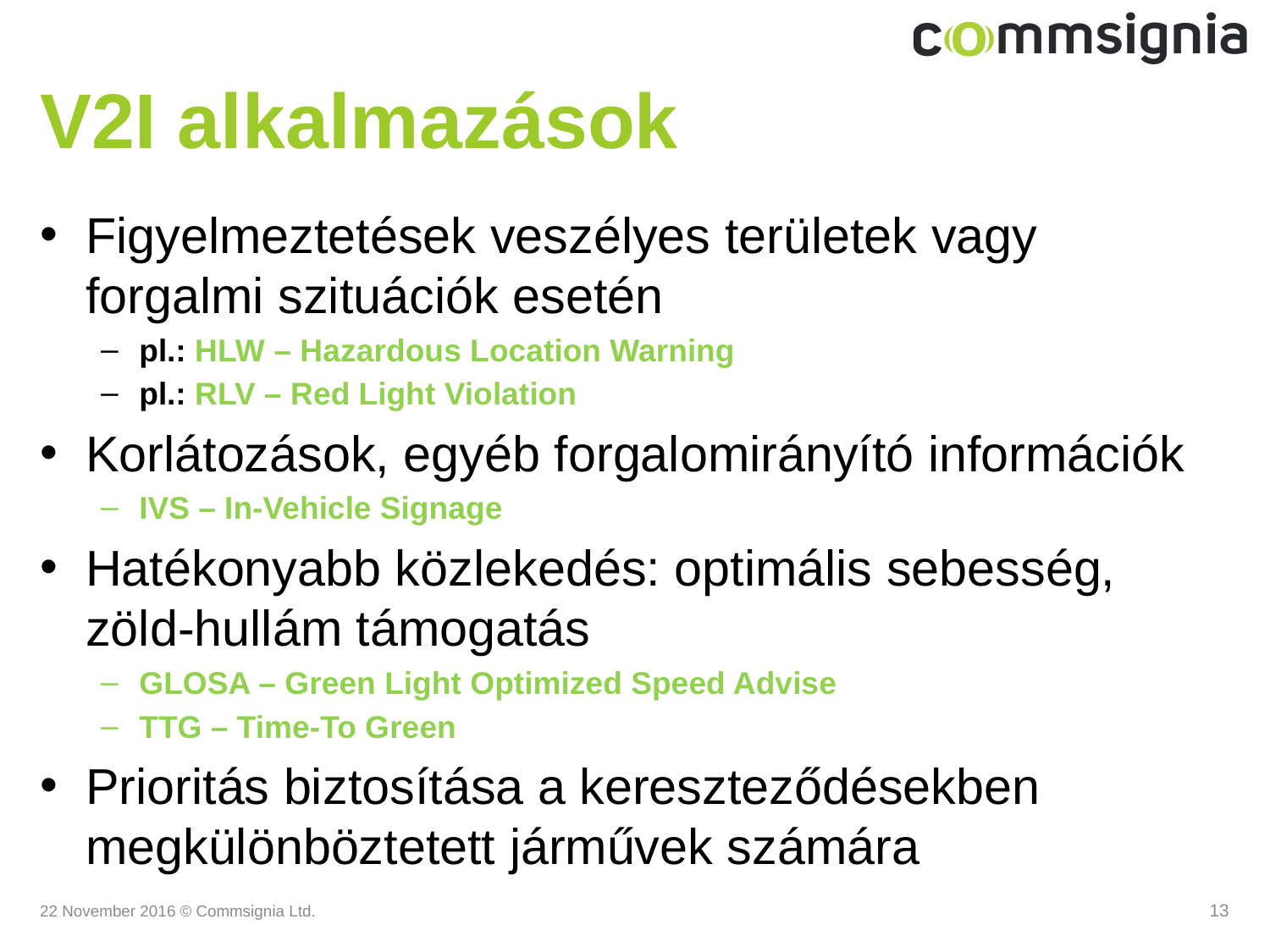

# V2I alkalmazások
Figyelmeztetések veszélyes területek vagy forgalmi szituációk esetén
pl.: HLW – Hazardous Location Warning
pl.: RLV – Red Light Violation
Korlátozások, egyéb forgalomirányító információk
IVS – In-Vehicle Signage
Hatékonyabb közlekedés: optimális sebesség, zöld-hullám támogatás
GLOSA – Green Light Optimized Speed Advise
TTG – Time-To Green
Prioritás biztosítása a kereszteződésekben megkülönböztetett járművek számára

22 November 2016 © Commsignia Ltd.
13